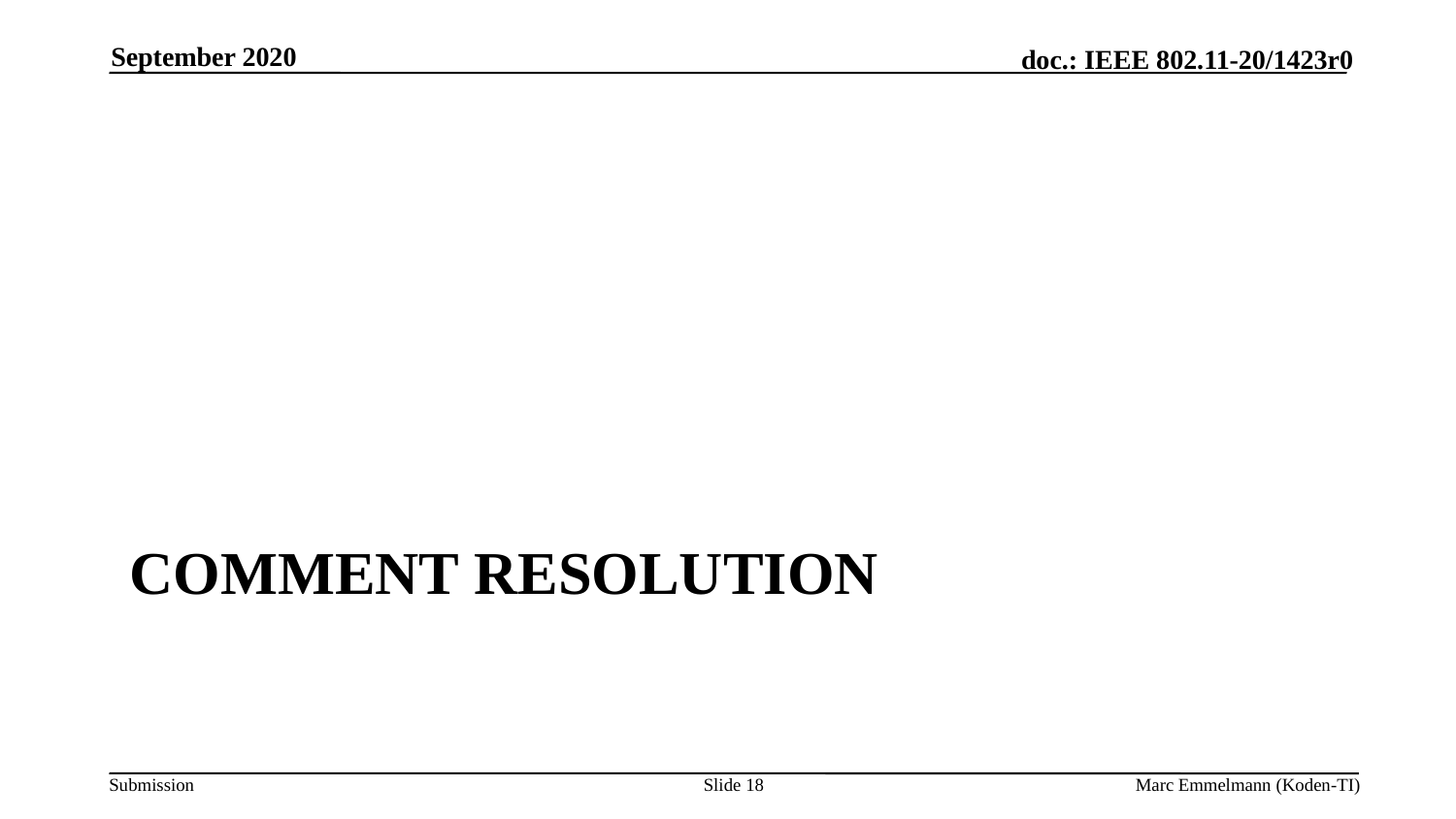

September 2020

# Comment resolution
Slide 18
Marc Emmelmann (Koden-TI)